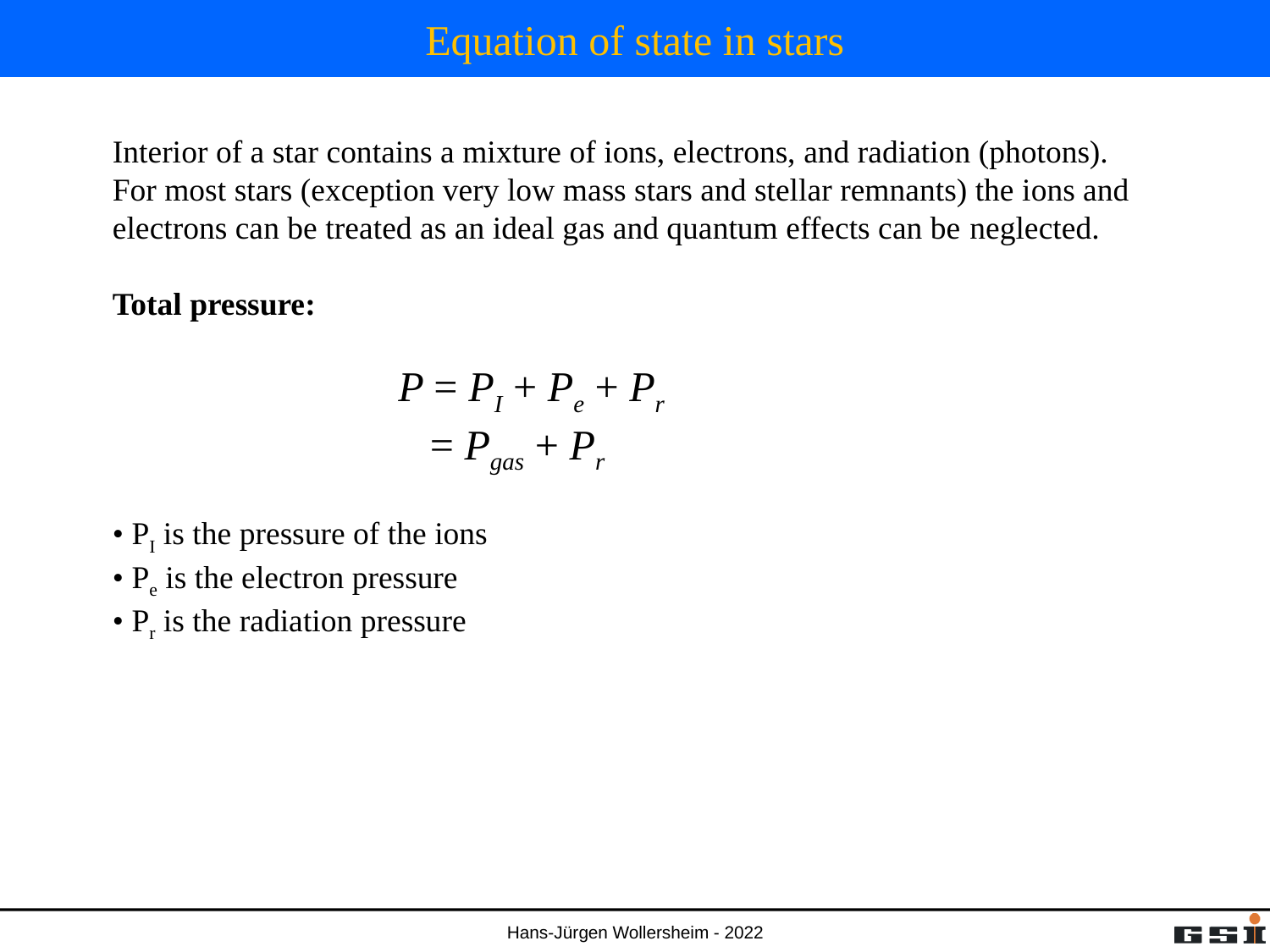

# Equation of state in stars
Interior of a star contains a mixture of ions, electrons, and radiation (photons). For most stars (exception very low mass stars and stellar remnants) the ions and electrons can be treated as an ideal gas and quantum effects can be neglected.

Total pressure:

                           P = PI + Pe + Pr
                              = Pgas + Pr

• PI is the pressure of the ions
• Pe is the electron pressure
• Pr is the radiation pressure